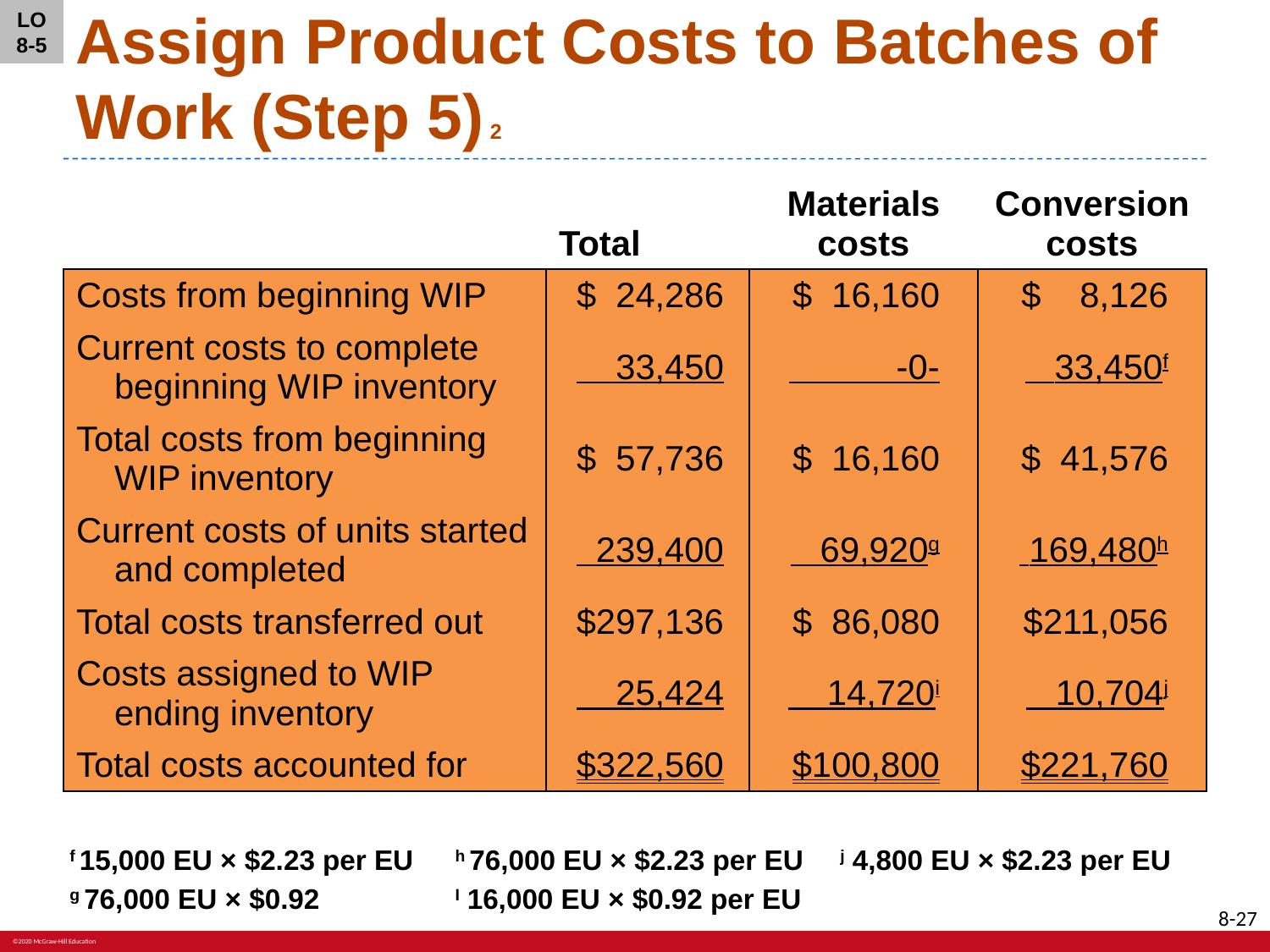

LO 8-5
# Assign Product Costs to Batches of Work (Step 5) 2
|  | Total | Materials costs | Conversion costs |
| --- | --- | --- | --- |
| Costs from beginning WIP | $ 24,286 | $ 16,160 | $ 8,126 |
| Current costs to complete beginning WIP inventory | 33,450 | -0- | 33,450f |
| Total costs from beginning WIP inventory | $ 57,736 | $ 16,160 | $ 41,576 |
| Current costs of units started and completed | 239,400 | 69,920g | 169,480h |
| Total costs transferred out | $297,136 | $ 86,080 | $211,056 |
| Costs assigned to WIP ending inventory | 25,424 | 14,720i | 10,704j |
| Total costs accounted for | $322,560 | $100,800 | $221,760 |
f 15,000 EU × $2.23 per EU
g 76,000 EU × $0.92
h 76,000 EU × $2.23 per EU
I 16,000 EU × $0.92 per EU
j 4,800 EU × $2.23 per EU